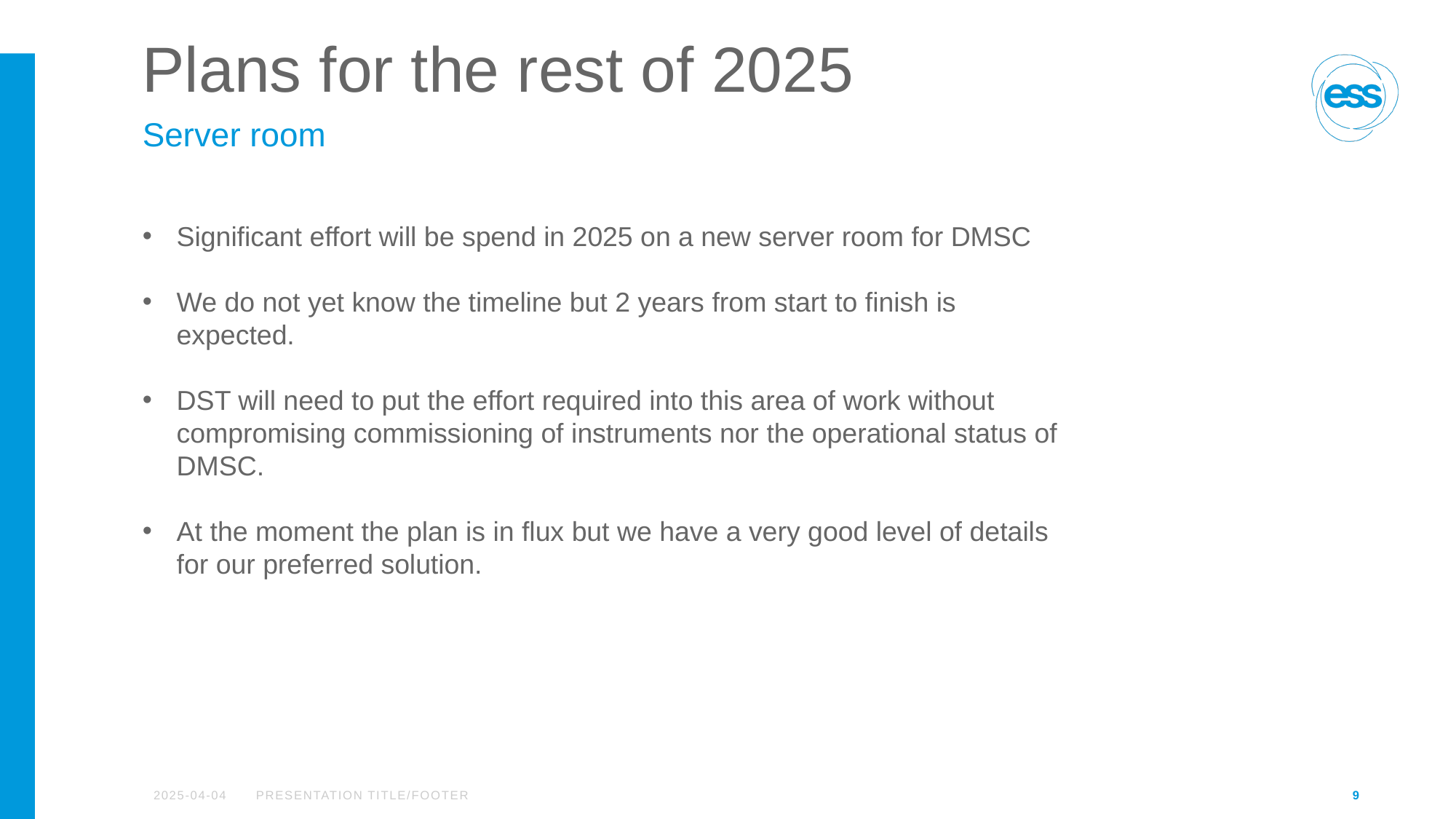

# Plans for the rest of 2025
Server room
Significant effort will be spend in 2025 on a new server room for DMSC

We do not yet know the timeline but 2 years from start to finish is expected.

DST will need to put the effort required into this area of work without compromising commissioning of instruments nor the operational status of DMSC.

At the moment the plan is in flux but we have a very good level of details for our preferred solution.

2025-04-04
PRESENTATION TITLE/FOOTER
9